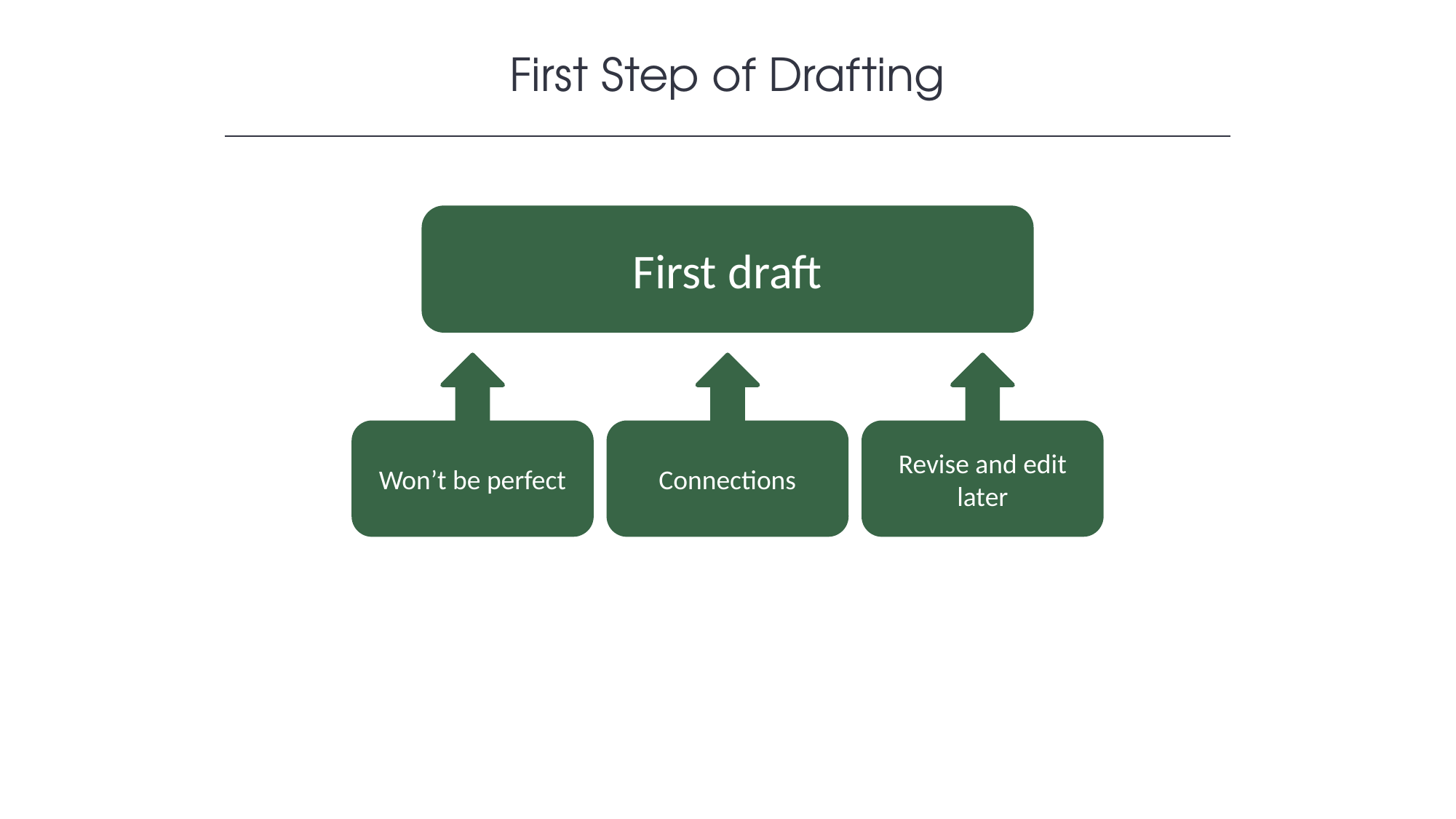

First Step of Drafting
HAWKES LEARNING
First draft

Won’t be perfect
Connections
Revise and edit later